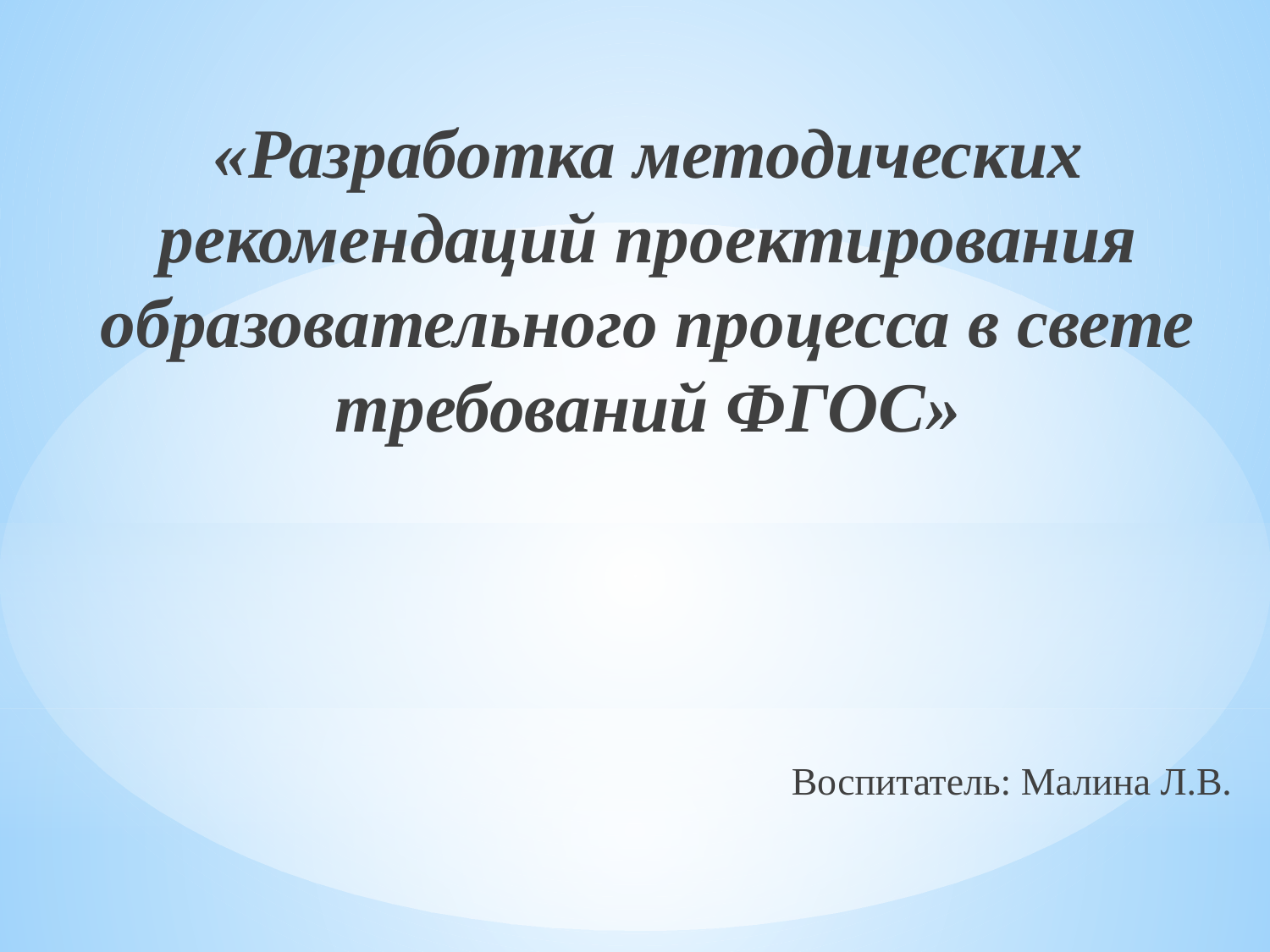

«Разработка методических рекомендаций проектирования образовательного процесса в свете требований ФГОС»

Воспитатель: Малина Л.В.
#